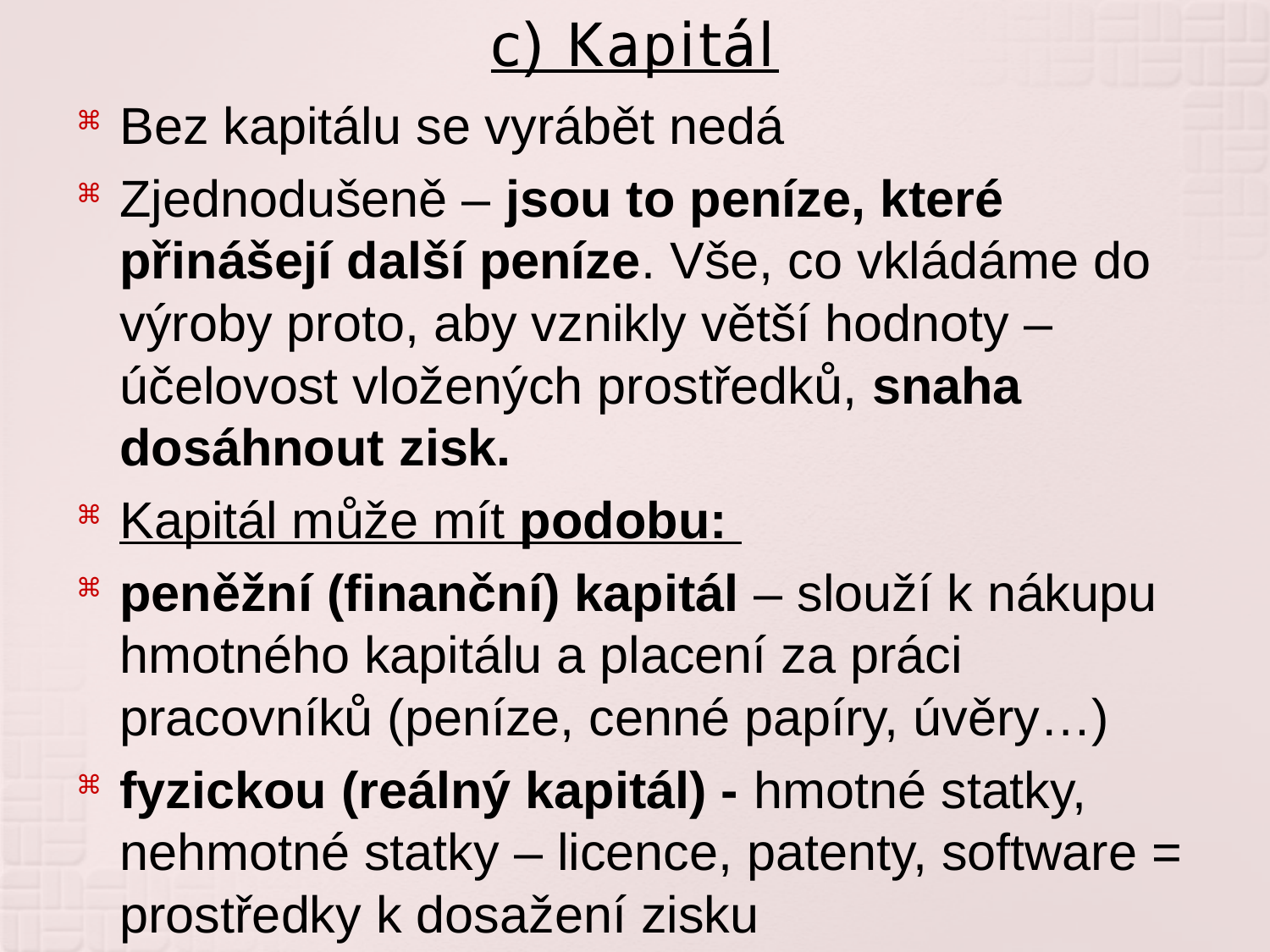

# c) Kapitál
Bez kapitálu se vyrábět nedá
Zjednodušeně – jsou to peníze, které přinášejí další peníze. Vše, co vkládáme do výroby proto, aby vznikly větší hodnoty – účelovost vložených prostředků, snaha dosáhnout zisk.
Kapitál může mít podobu:
peněžní (finanční) kapitál – slouží k nákupu hmotného kapitálu a placení za práci pracovníků (peníze, cenné papíry, úvěry…)
fyzickou (reálný kapitál) - hmotné statky, nehmotné statky – licence, patenty, software = prostředky k dosažení zisku